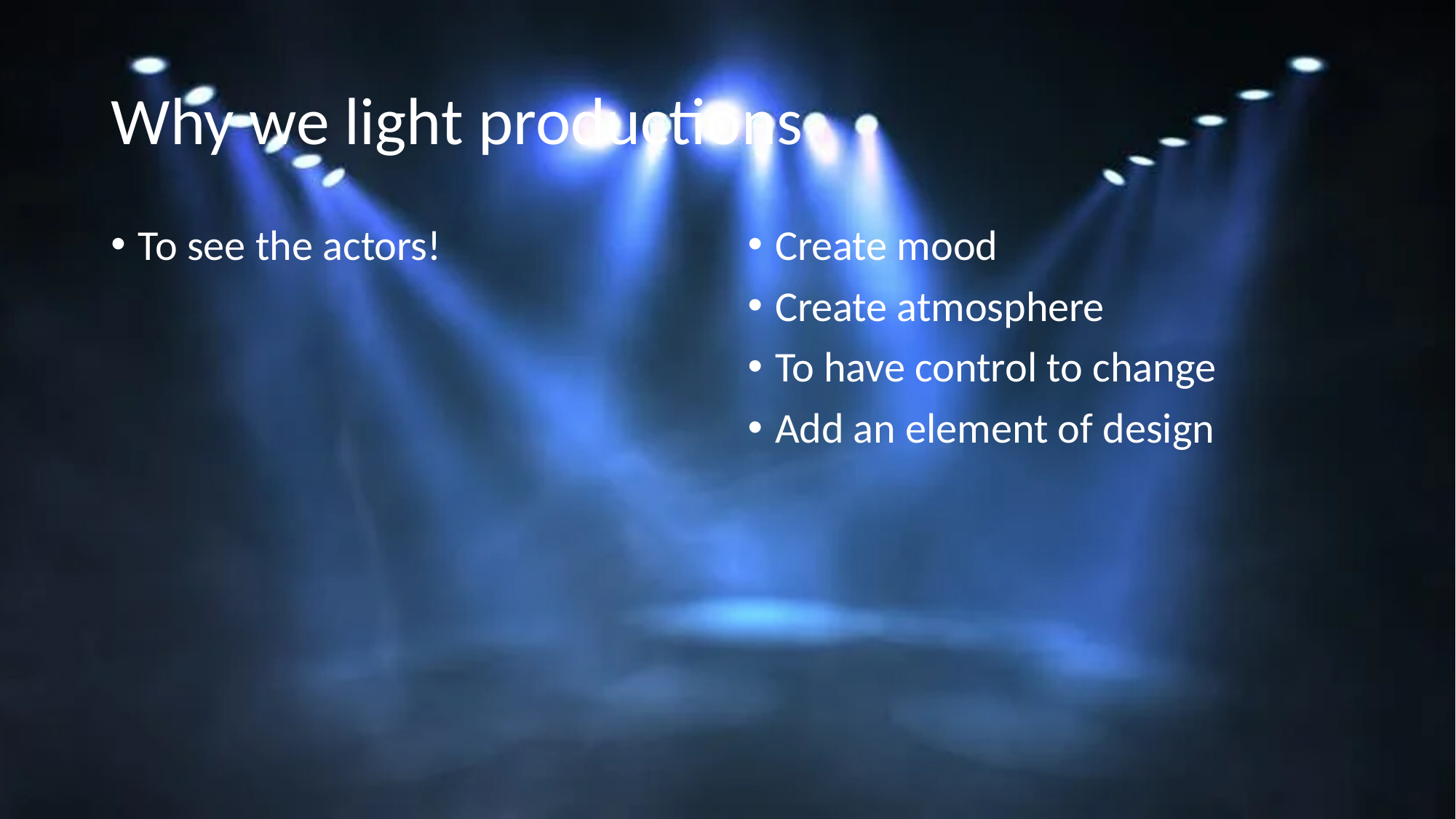

# Why we light productions
To see the actors!
Create mood
Create atmosphere
To have control to change
Add an element of design